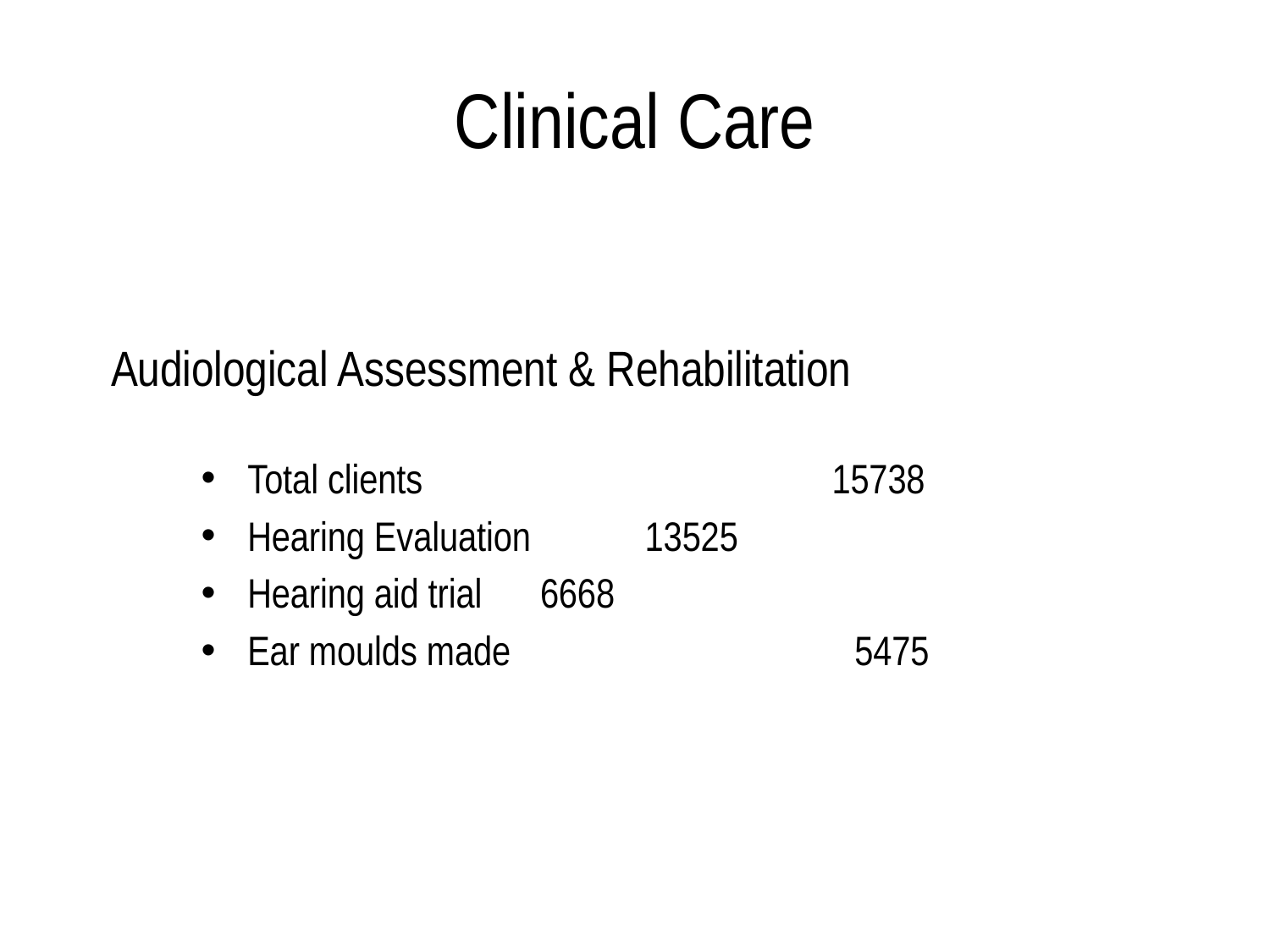

Clinical Care
# Audiological Assessment & Rehabilitation
Total clients                                            15738
Hearing Evaluation			   13525
Hearing aid trial 			     6668
Ear moulds made                                     5475